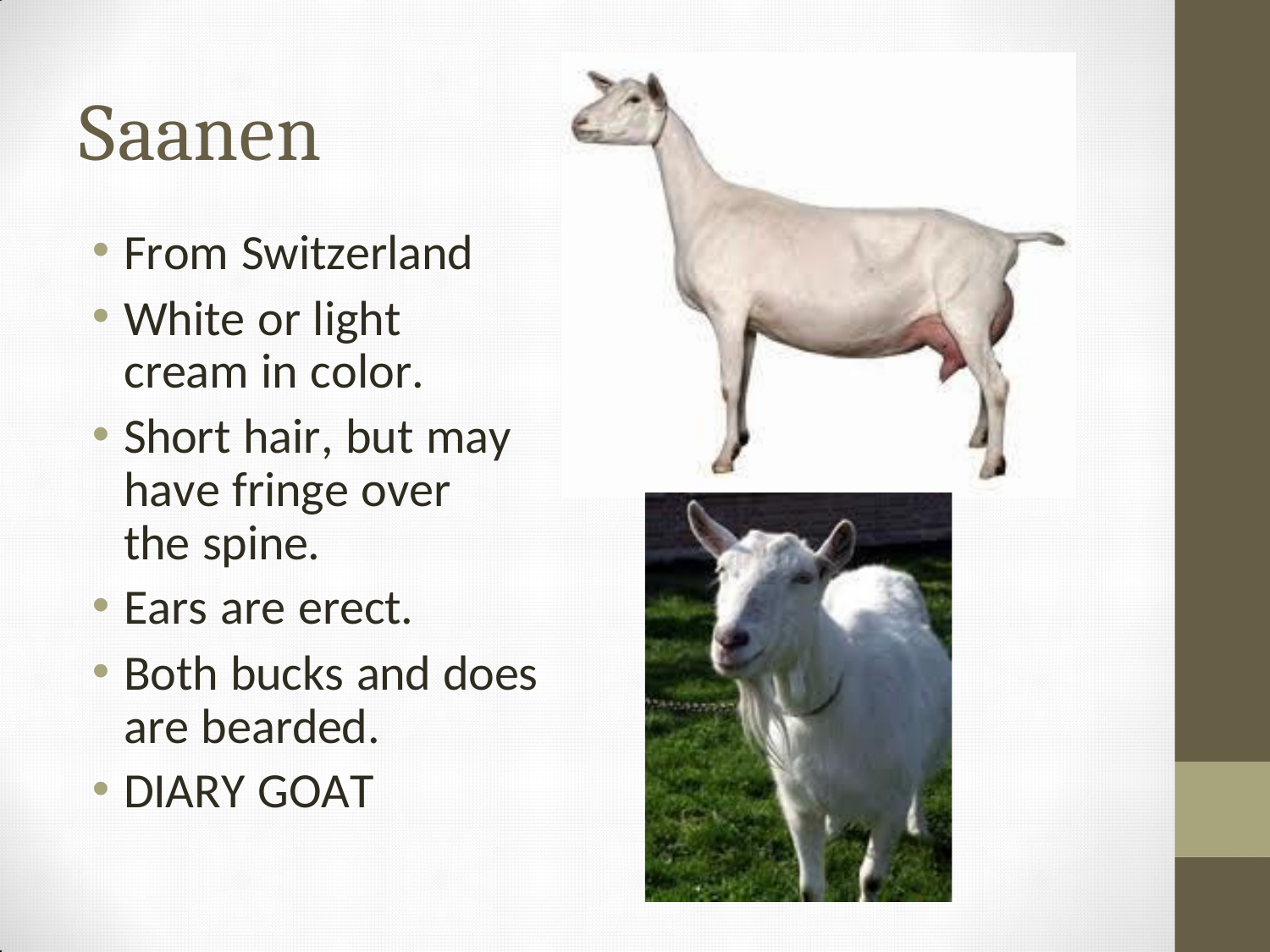

# Saanen
From Switzerland
White or light cream in color.
Short hair, but may have fringe over the spine.
Ears are erect.
Both bucks and does are bearded.
DIARY GOAT